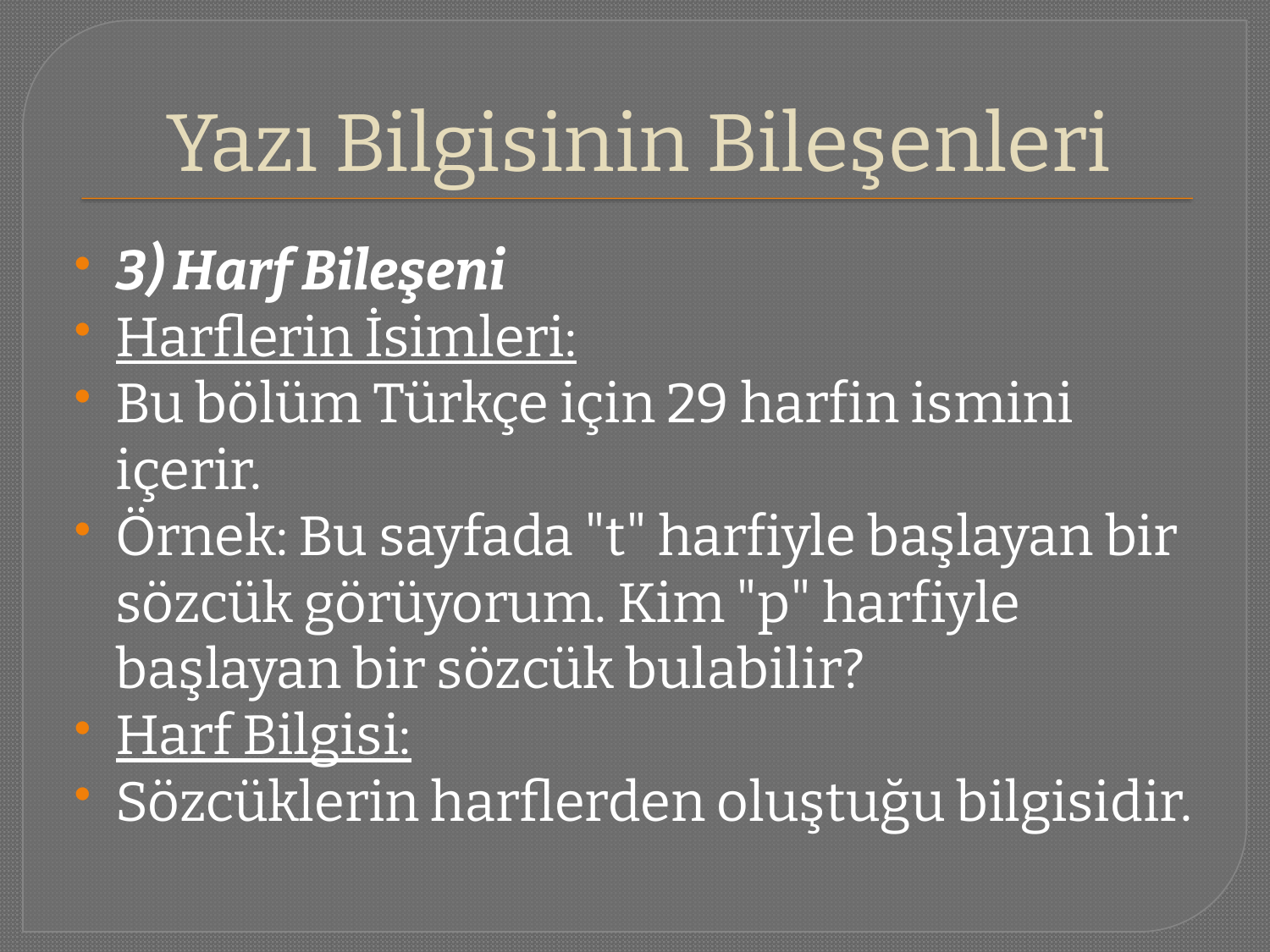

# Yazı Bilgisinin Bileşenleri
3) Harf Bileşeni
Harflerin İsimleri:
Bu bölüm Türkçe için 29 harfin ismini içerir.
Örnek: Bu sayfada "t" harfiyle başlayan bir sözcük görüyorum. Kim "p" harfiyle başlayan bir sözcük bulabilir?
Harf Bilgisi:
Sözcüklerin harflerden oluştuğu bilgisidir.